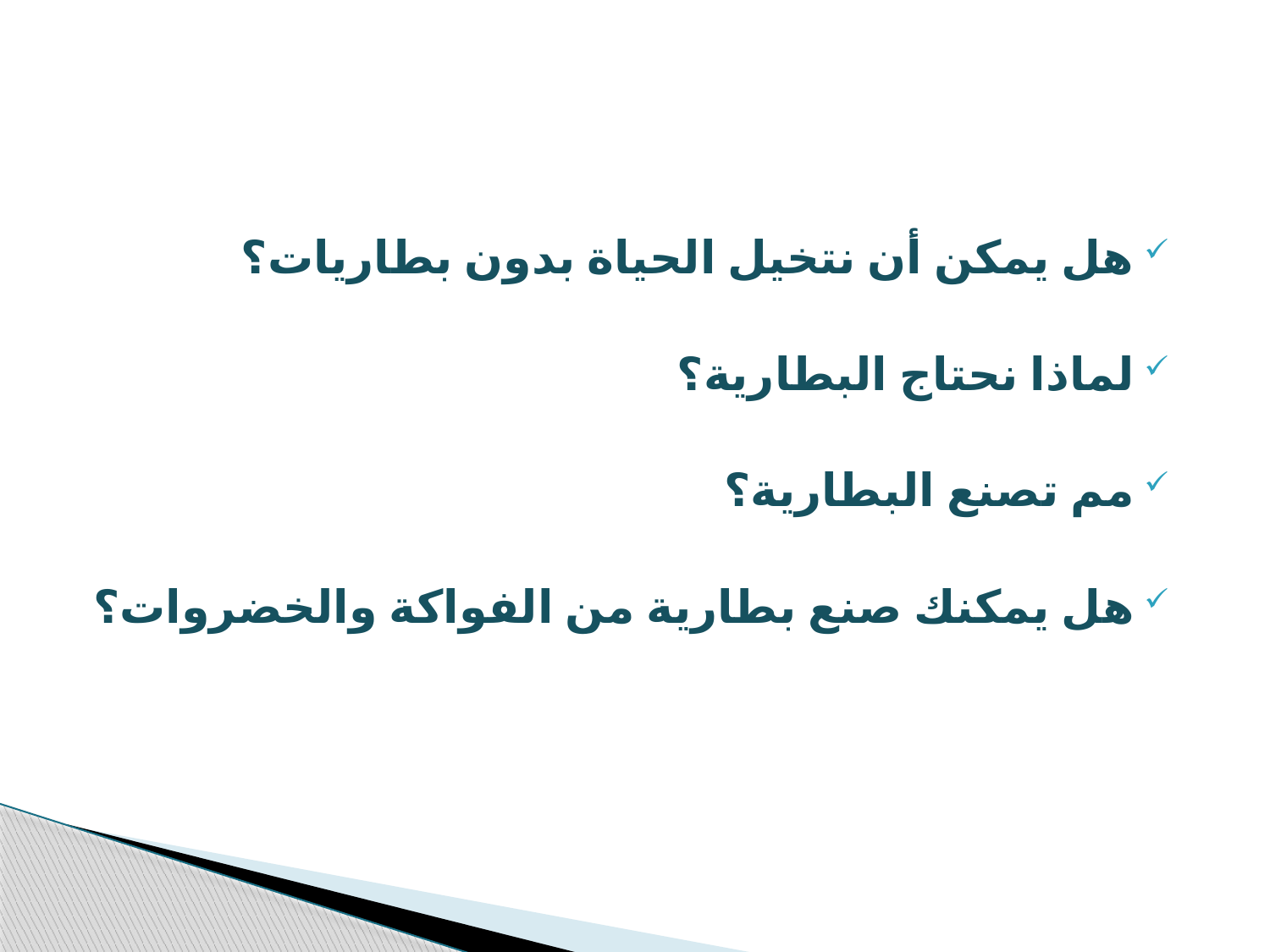

هل يمكن أن نتخيل الحياة بدون بطاريات؟
لماذا نحتاج البطارية؟
مم تصنع البطارية؟
هل يمكنك صنع بطارية من الفواكة والخضروات؟